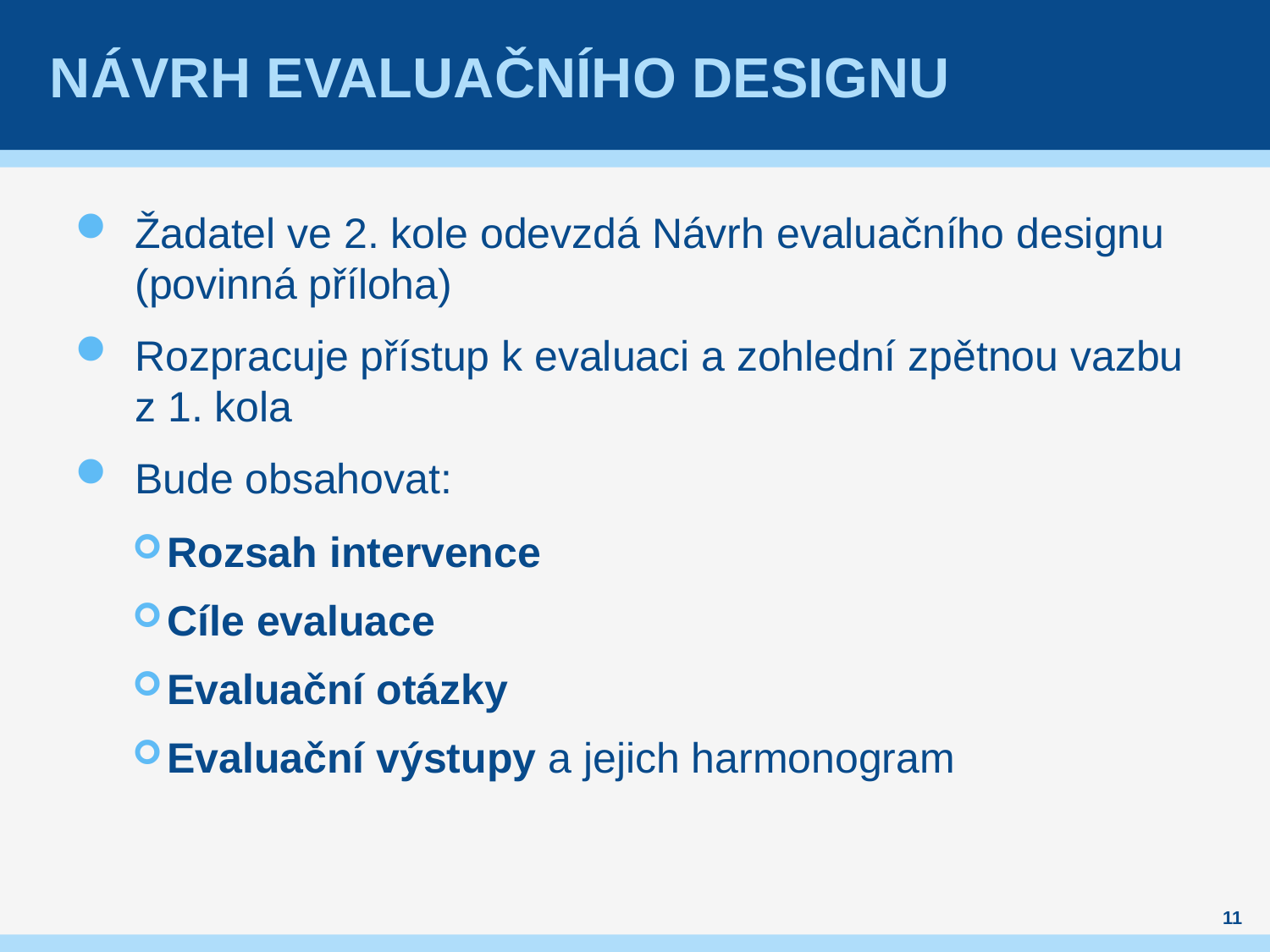

# Návrh evaluačního designu
Žadatel ve 2. kole odevzdá Návrh evaluačního designu (povinná příloha)
Rozpracuje přístup k evaluaci a zohlední zpětnou vazbu z 1. kola
Bude obsahovat:
Rozsah intervence
Cíle evaluace
Evaluační otázky
Evaluační výstupy a jejich harmonogram

11